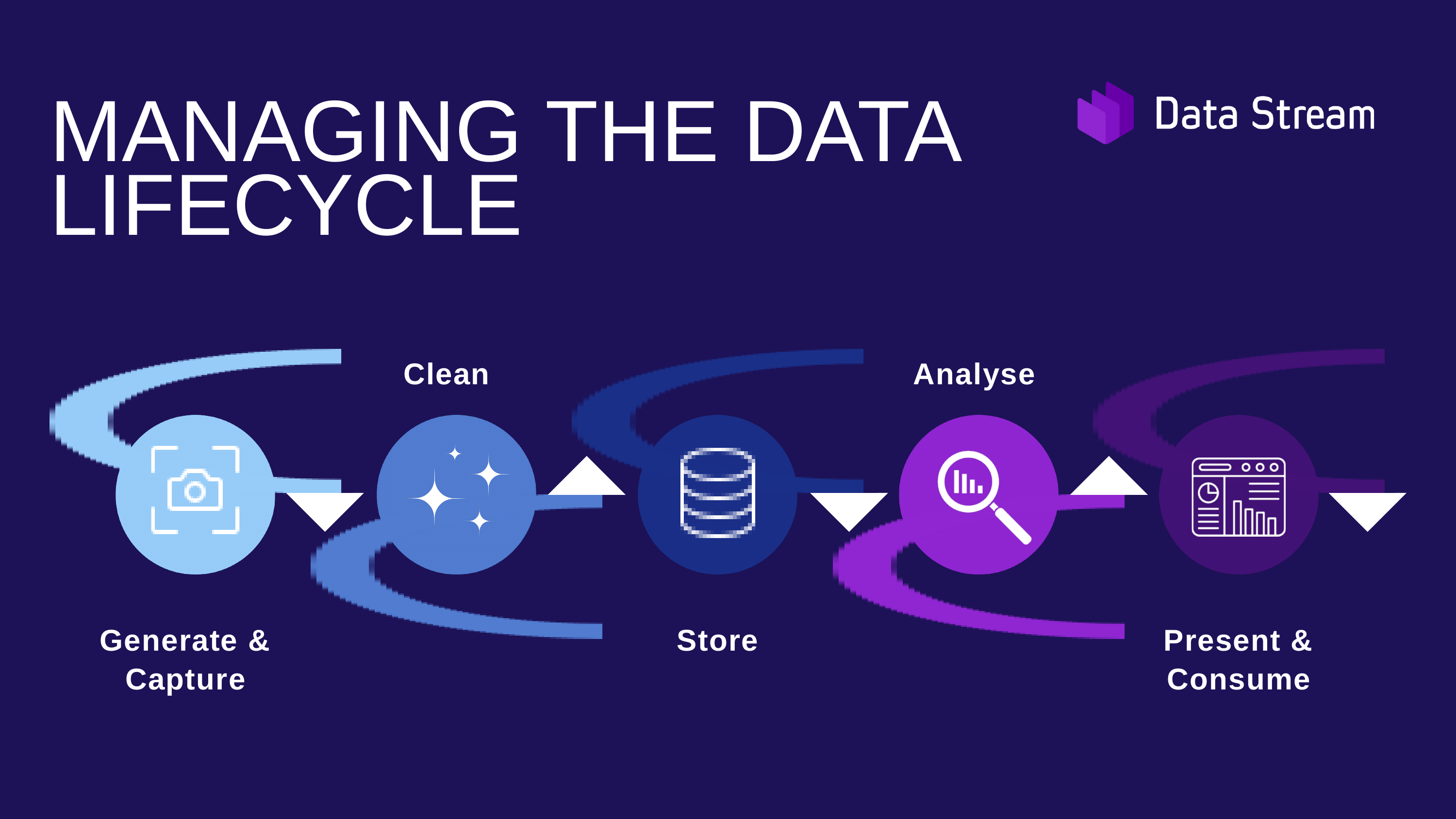

MANAGING THE DATA LIFECYCLE

Clean
Analyse

Generate & Capture
Store
Present & Consume